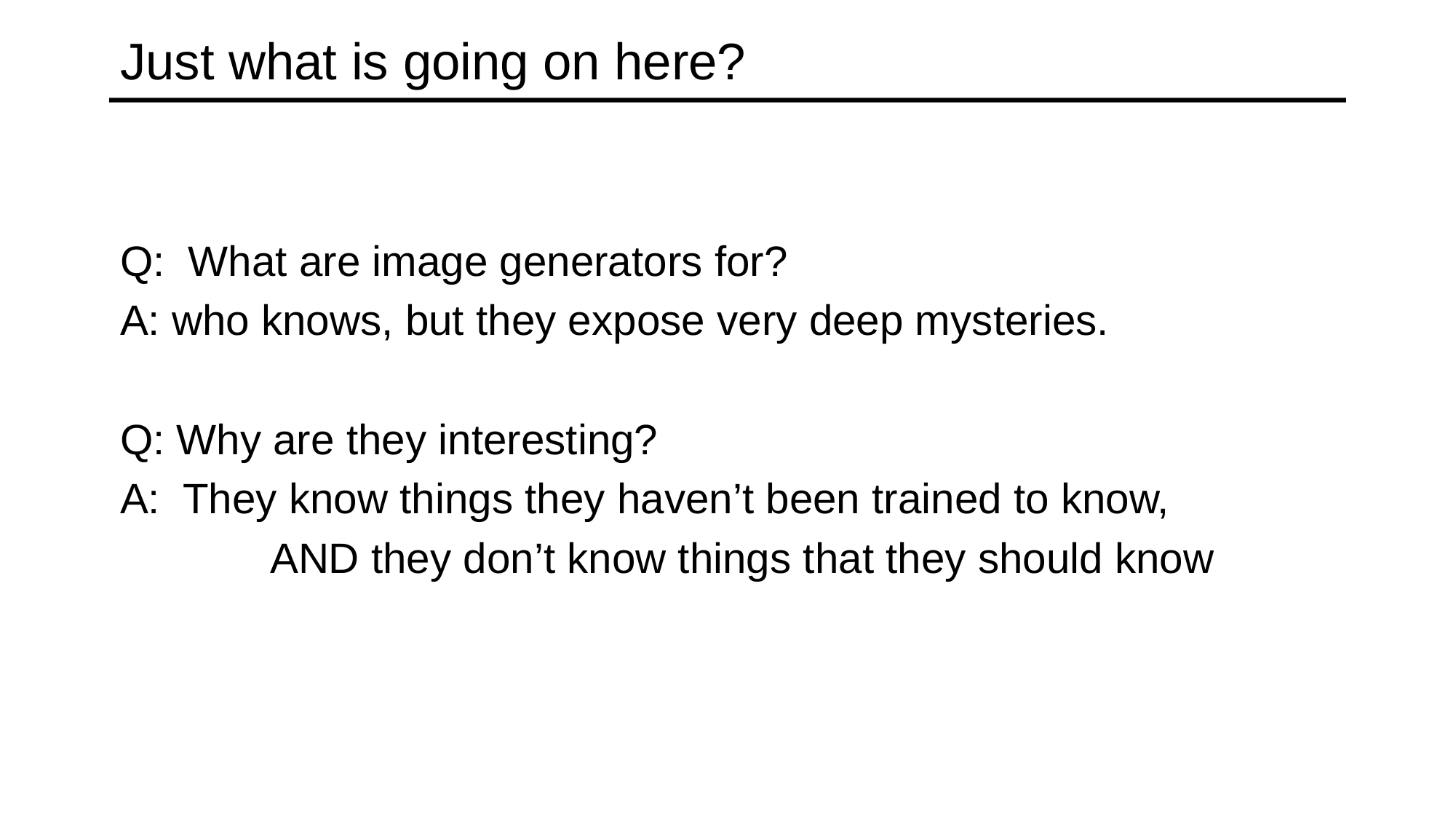

# Just what is going on here?

Q:  What are image generators for?
A: who knows, but they expose very deep mysteries.

Q: Why are they interesting?
A:  They know things they haven’t been trained to know,
		AND they don’t know things that they should know